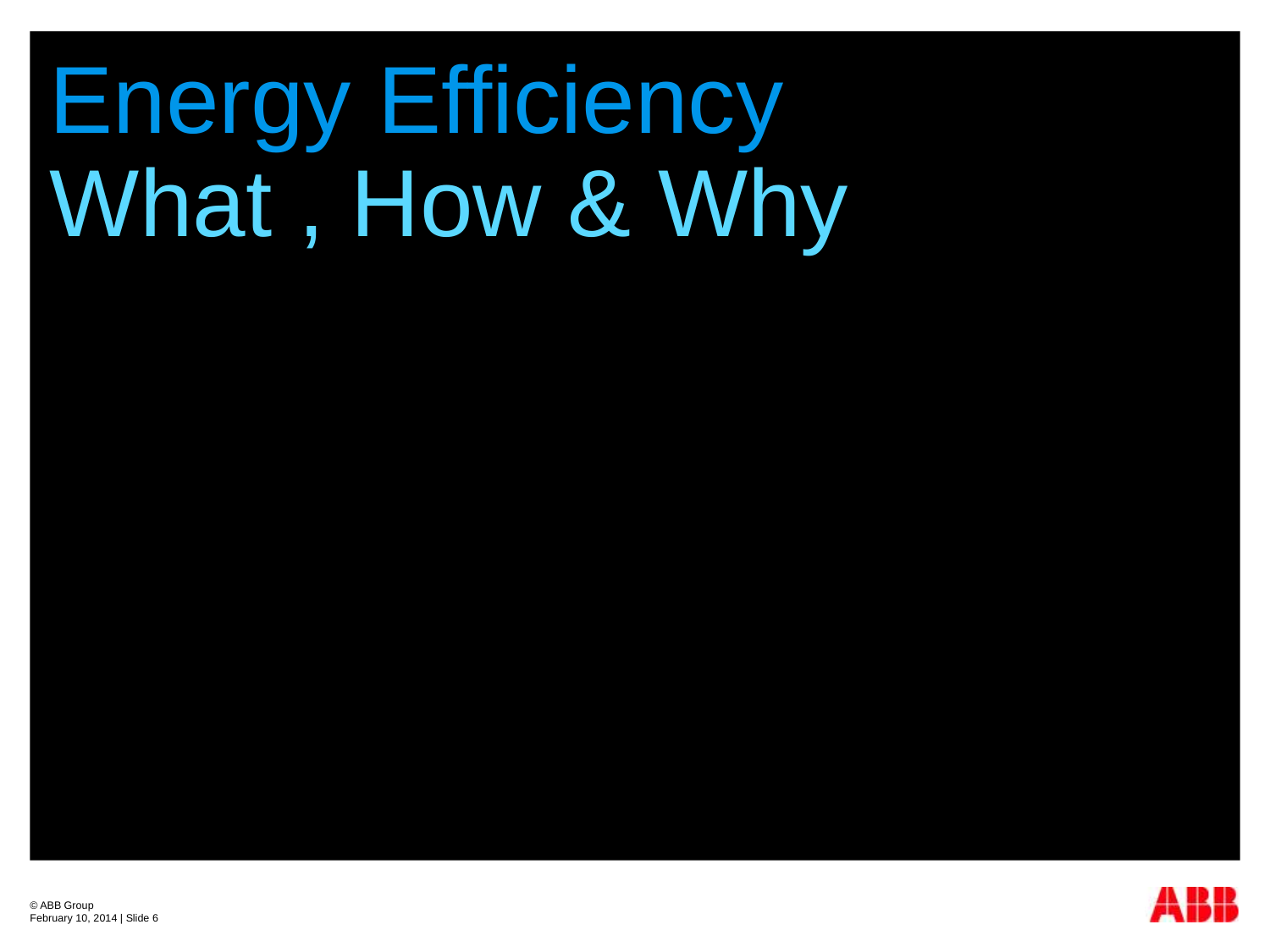

Energy Efficiency
What , How & Why

© ABB Group
February 10, 2014 | Slide 6